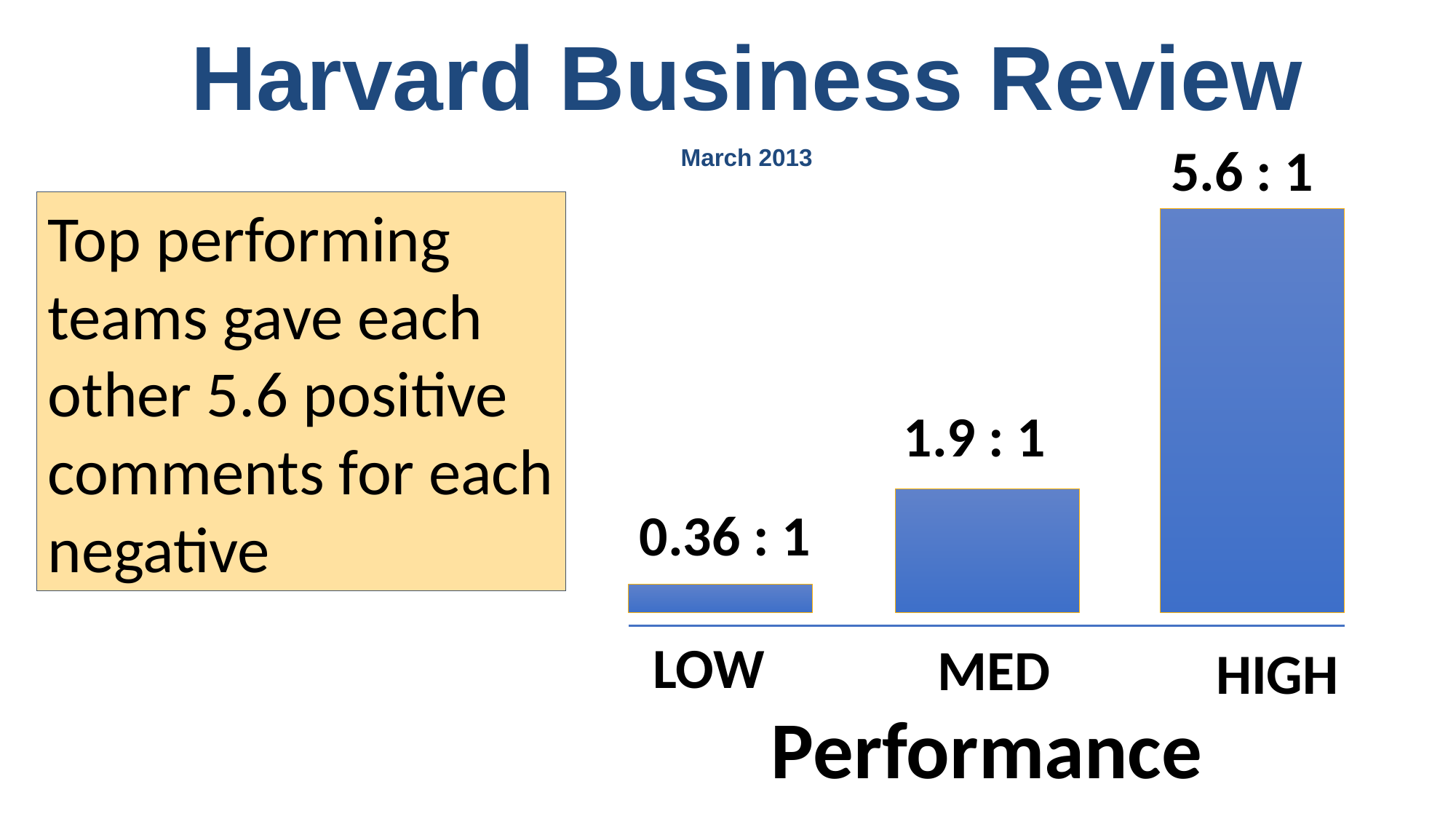

Harvard Business Review
March 2013

5.6 : 1
Top performing teams gave each other 5.6 positive comments for each negative

1.9 : 1

0.36 : 1

LOW
MED
HIGH
Performance